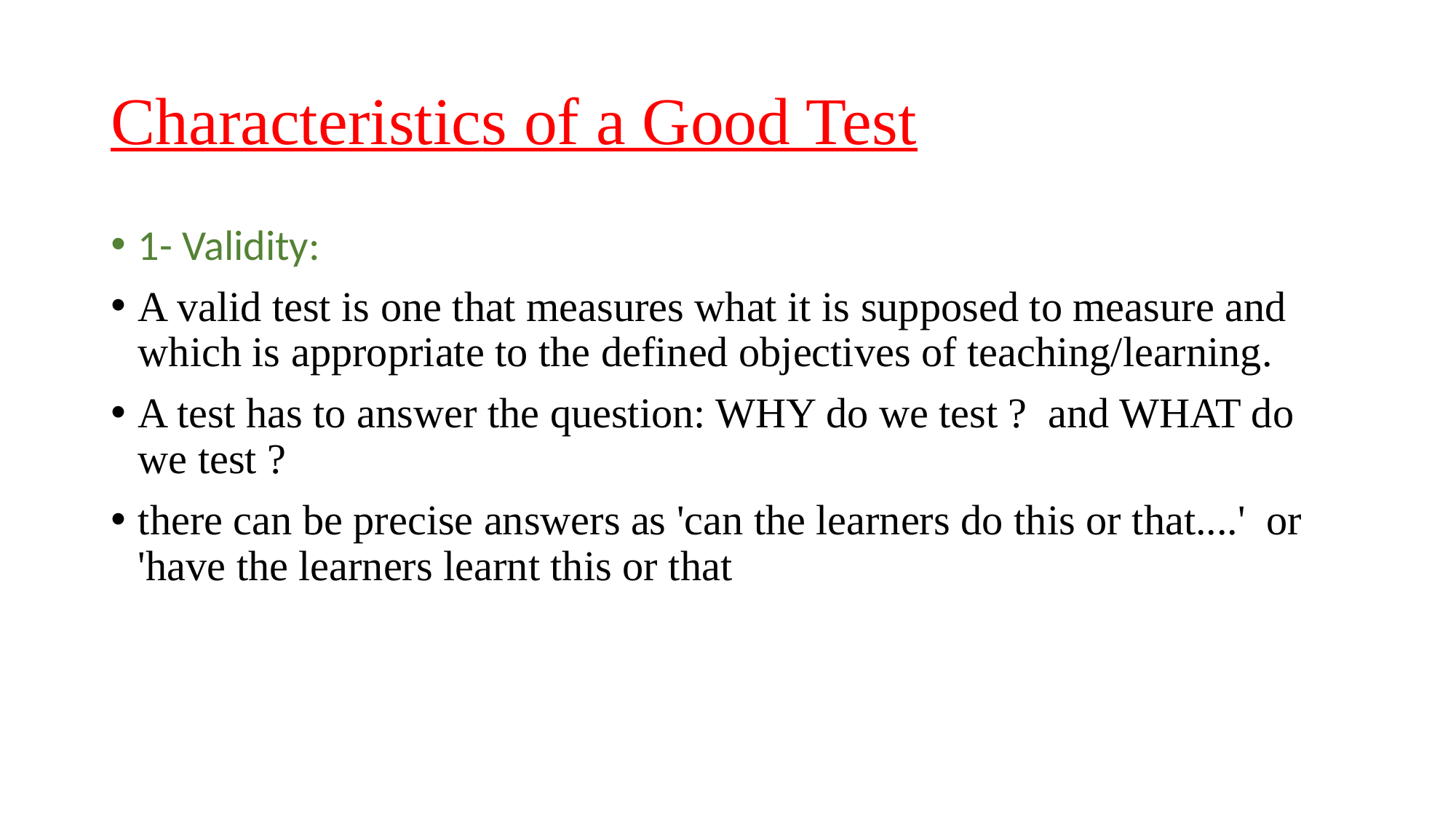

# Characteristics of a Good Test
1- Validity:
A valid test is one that measures what it is supposed to measure and which is appropriate to the defined objectives of teaching/learning.
A test has to answer the question: WHY do we test ?  and WHAT do we test ?
there can be precise answers as 'can the learners do this or that....'  or 'have the learners learnt this or that